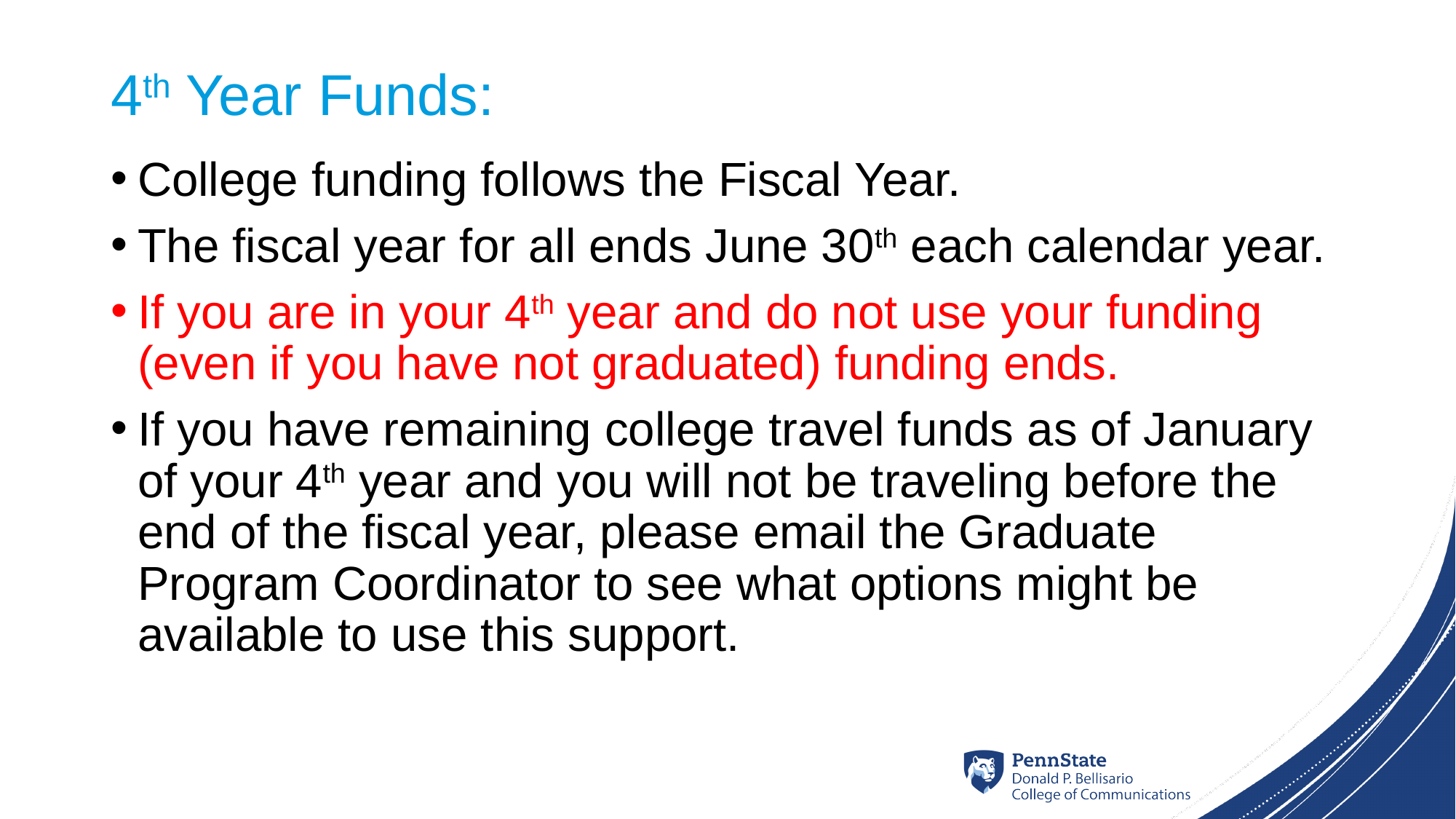

# 4th Year Funds:
College funding follows the Fiscal Year.
The fiscal year for all ends June 30th each calendar year.
If you are in your 4th year and do not use your funding (even if you have not graduated) funding ends.
If you have remaining college travel funds as of January of your 4th year and you will not be traveling before the end of the fiscal year, please email the Graduate Program Coordinator to see what options might be available to use this support.